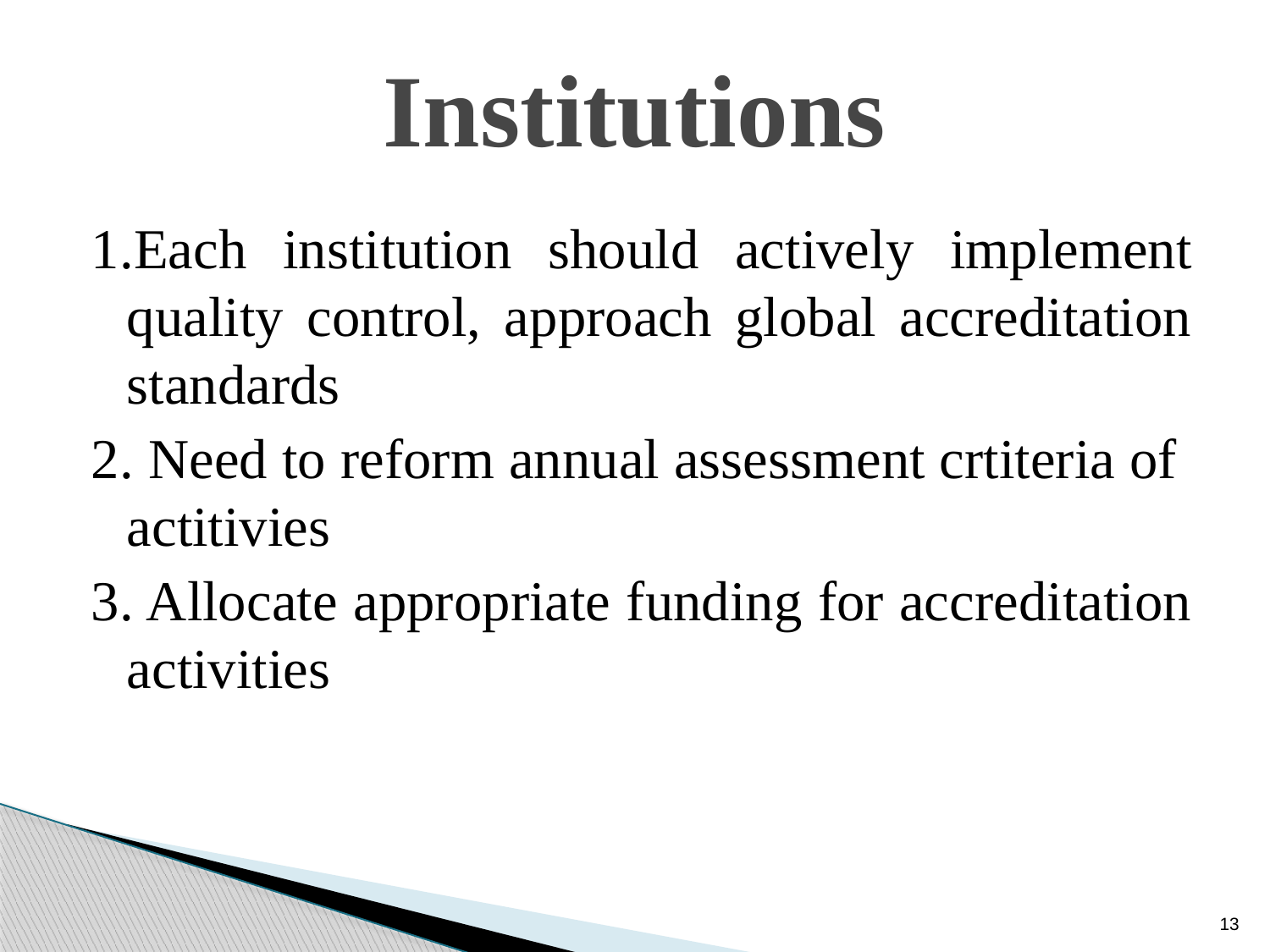

# Institutions
1.Each institution should actively implement quality control, approach global accreditation standards
2. Need to reform annual assessment crtiteria of  actitivies
3. Allocate appropriate funding for accreditation activities
13